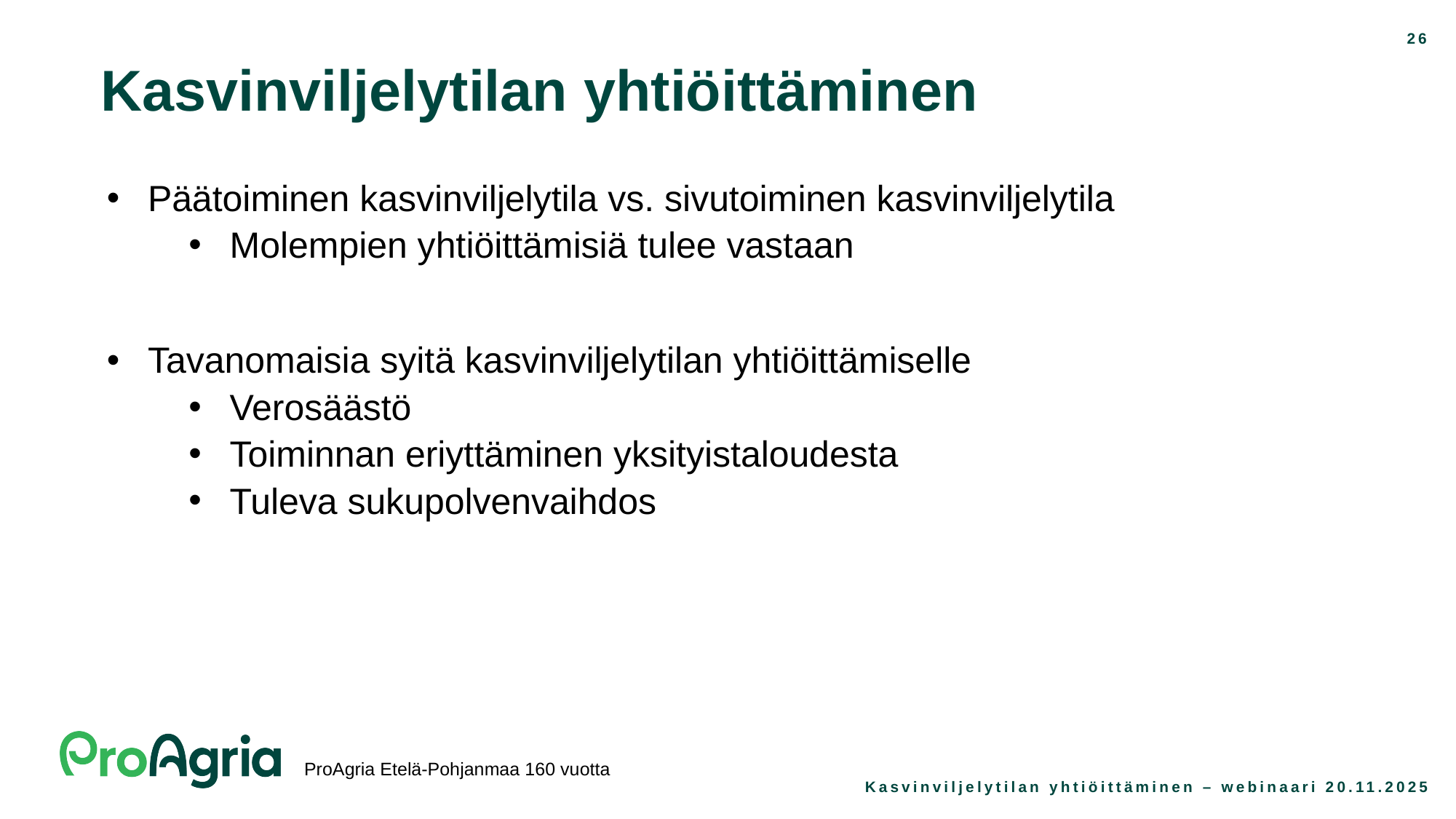

26
# Kasvinviljelytilan yhtiöittäminen
Päätoiminen kasvinviljelytila vs. sivutoiminen kasvinviljelytila
Molempien yhtiöittämisiä tulee vastaan

Tavanomaisia syitä kasvinviljelytilan yhtiöittämiselle
Verosäästö
Toiminnan eriyttäminen yksityistaloudesta
Tuleva sukupolvenvaihdos
Kasvinviljelytilan yhtiöittäminen – webinaari 20.11.2025